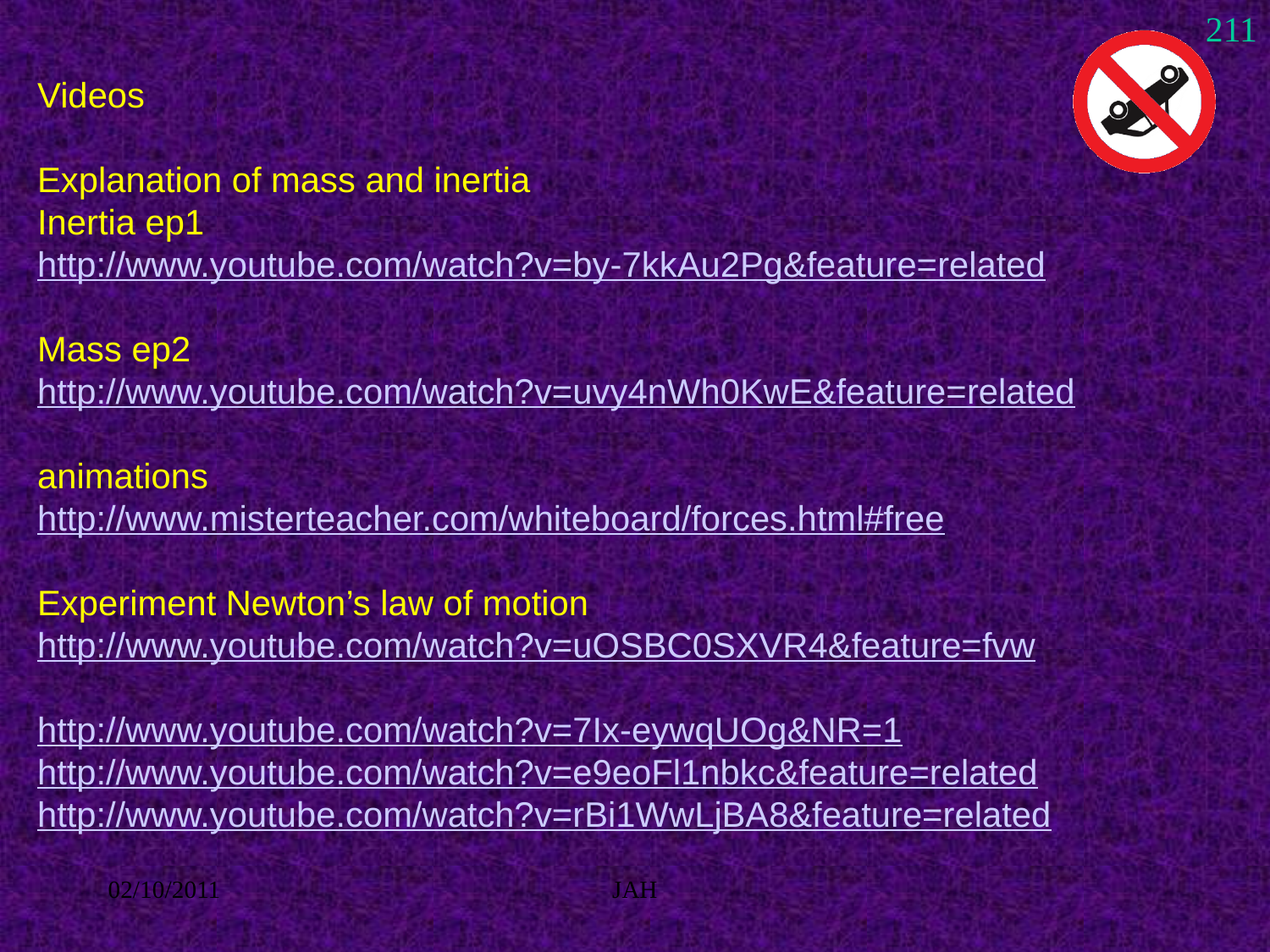

211
Videos

Explanation of mass and inertia
Inertia ep1
http://www.youtube.com/watch?v=by-7kkAu2Pg&feature=related

Mass ep2
http://www.youtube.com/watch?v=uvy4nWh0KwE&feature=related

animations
http://www.misterteacher.com/whiteboard/forces.html#free

Experiment Newton’s law of motion
http://www.youtube.com/watch?v=uOSBC0SXVR4&feature=fvw

http://www.youtube.com/watch?v=7Ix-eywqUOg&NR=1
http://www.youtube.com/watch?v=e9eoFl1nbkc&feature=related
http://www.youtube.com/watch?v=rBi1WwLjBA8&feature=related

02/10/2011
JAH